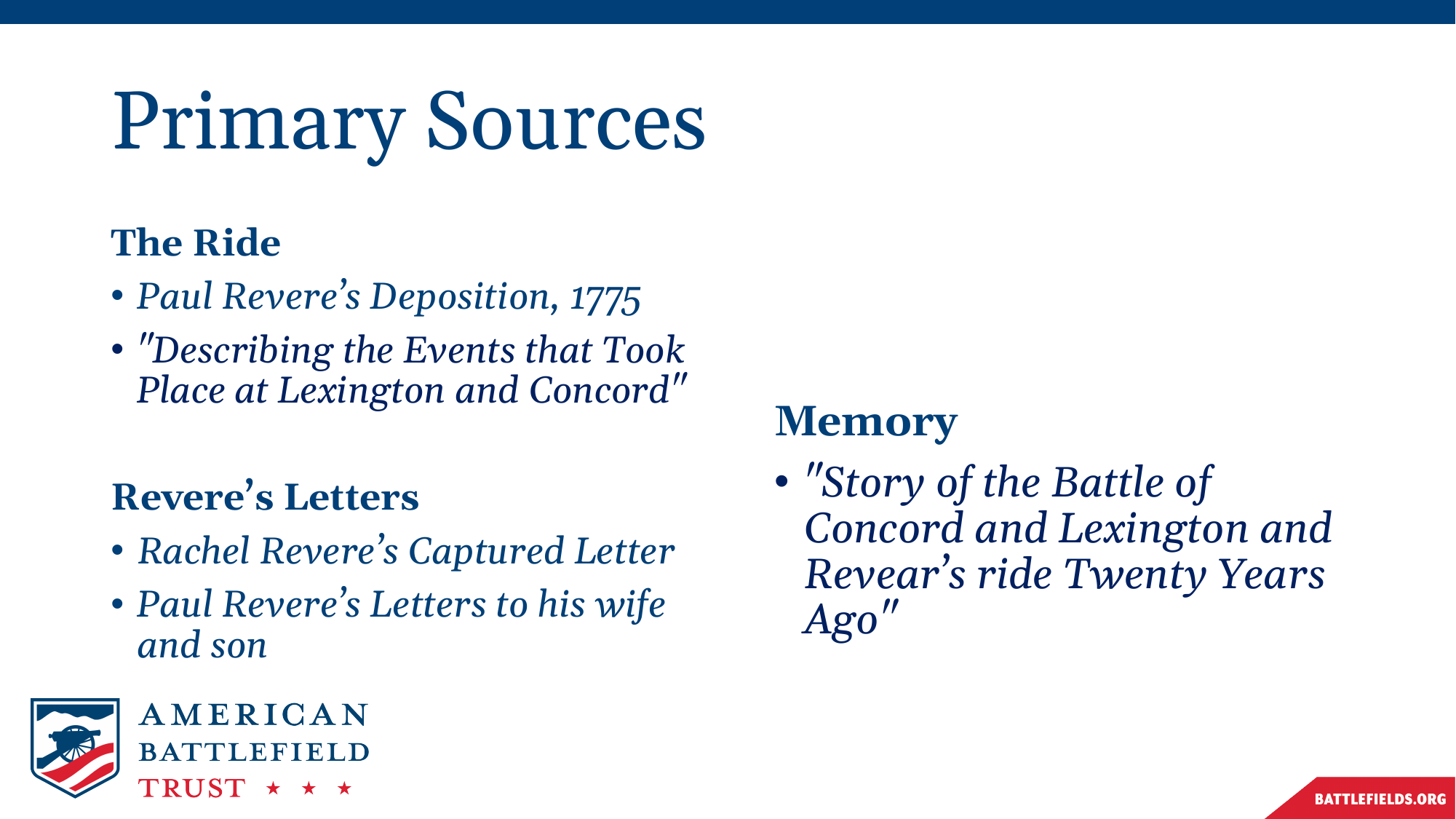

# Primary Sources
The Ride
Paul Revere’s Deposition, 1775
"Describing the Events that Took Place at Lexington and Concord"

Revere’s Letters
Rachel Revere’s Captured Letter
Paul Revere’s Letters to his wife and son
Memory
"Story of the Battle of Concord and Lexington and Revear’s ride Twenty Years Ago"